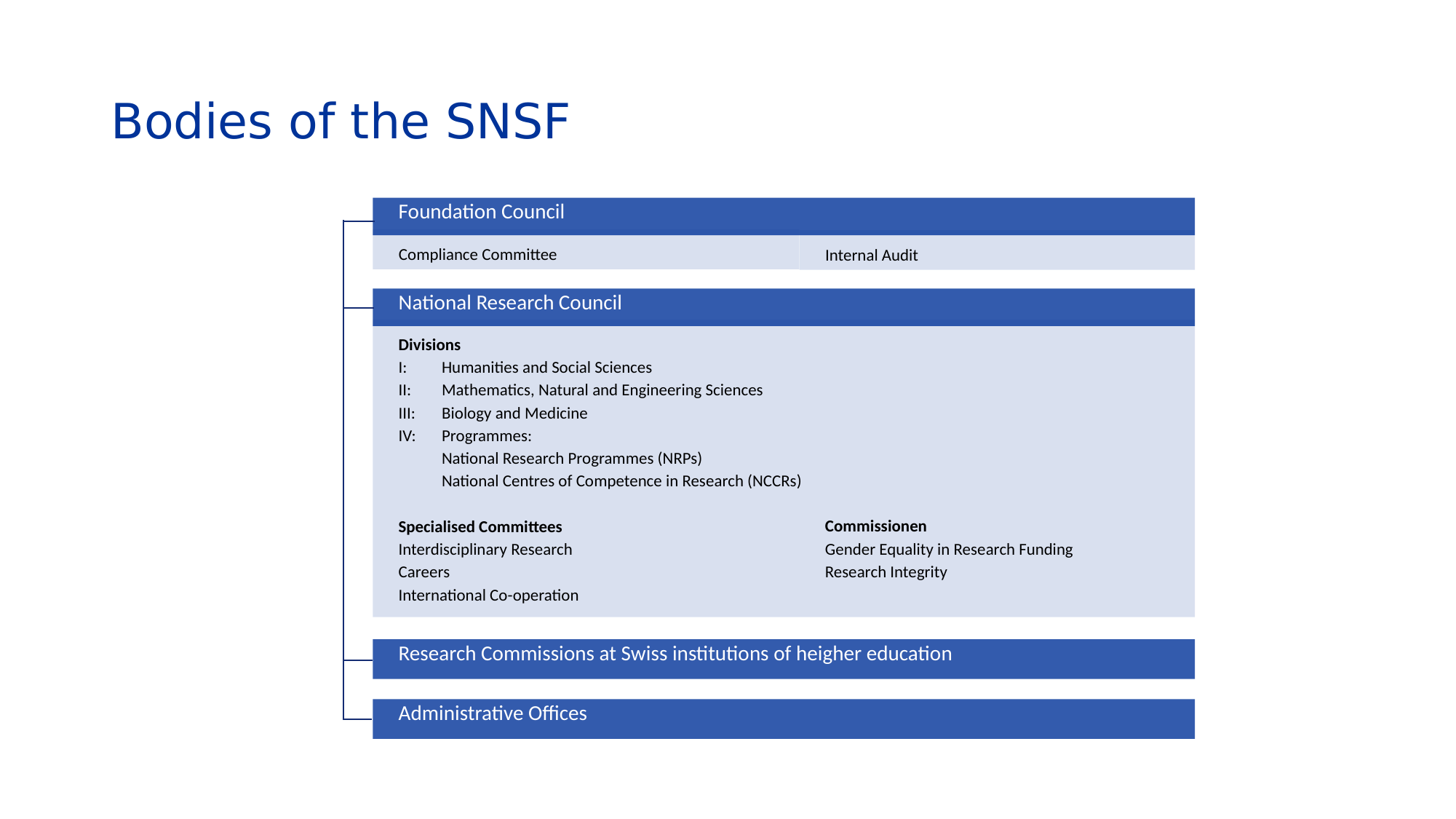

# Bodies of the SNSF
Foundation Council
Compliance Committee

Internal Audit

National Research Council
Divisions
I:	Humanities and Social Sciences
II:	Mathematics, Natural and Engineering Sciences
III:	Biology and Medicine
IV:	Programmes:
	National Research Programmes (NRPs)
	National Centres of Competence in Research (NCCRs)

Specialised Committees
Interdisciplinary Research
Careers
International Co-operation

Commissionen
Gender Equality in Research Funding
Research Integrity

Research Commissions at Swiss institutions of heigher education
Administrative Offices